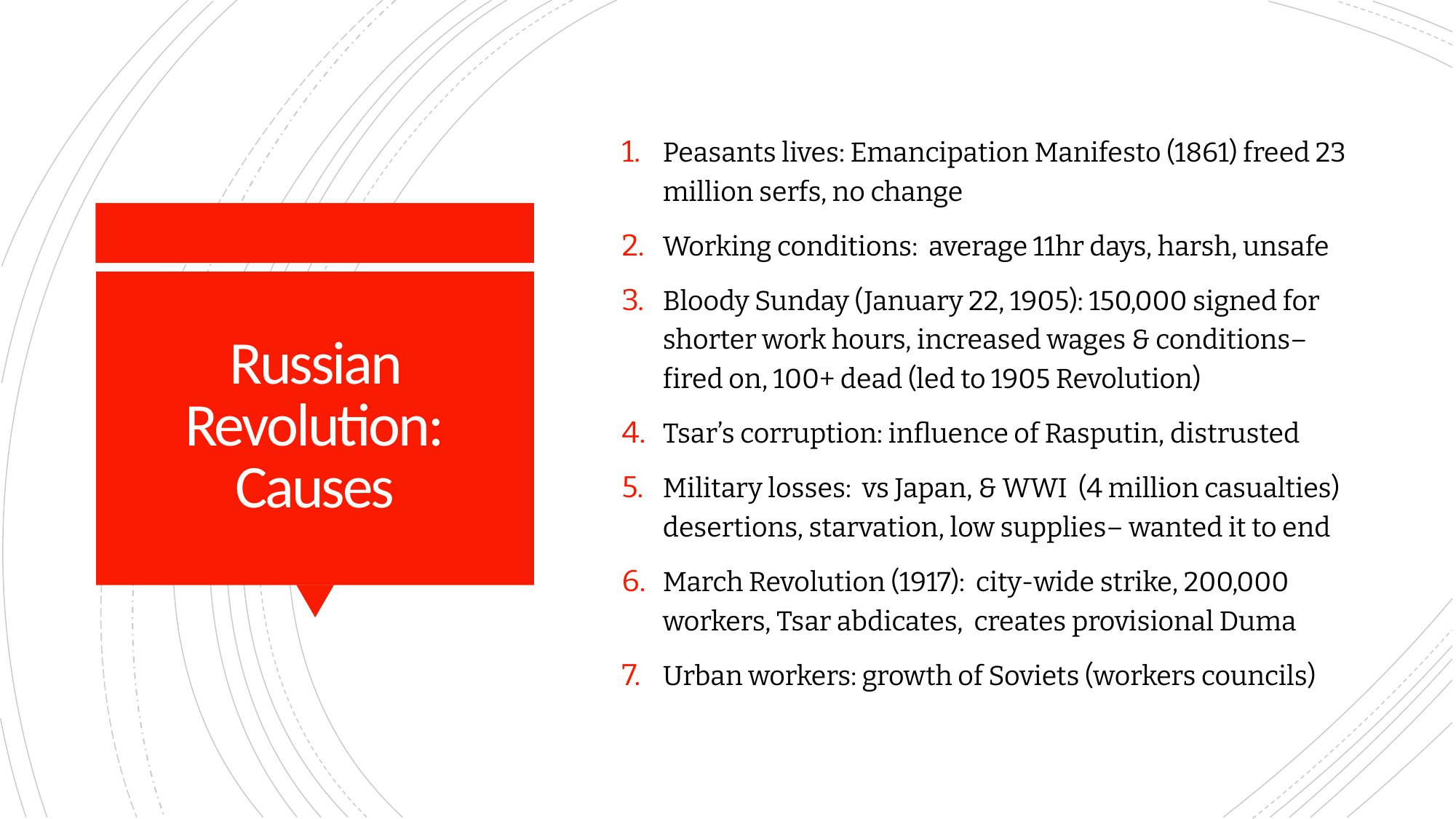

Peasants lives: Emancipation Manifesto (1861) freed 23 million serfs, no change
Working conditions:  average 11hr days, harsh, unsafe
Bloody Sunday (January 22, 1905): 150,000 signed for shorter work hours, increased wages & conditions– fired on, 100+ dead (led to 1905 Revolution)
Tsar’s corruption: influence of Rasputin, distrusted
Military losses:  vs Japan, & WWI  (4 million casualties) desertions, starvation, low supplies– wanted it to end
March Revolution (1917):  city-wide strike, 200,000 workers, Tsar abdicates,  creates provisional Duma
Urban workers: growth of Soviets (workers councils)
# Russian Revolution: Causes